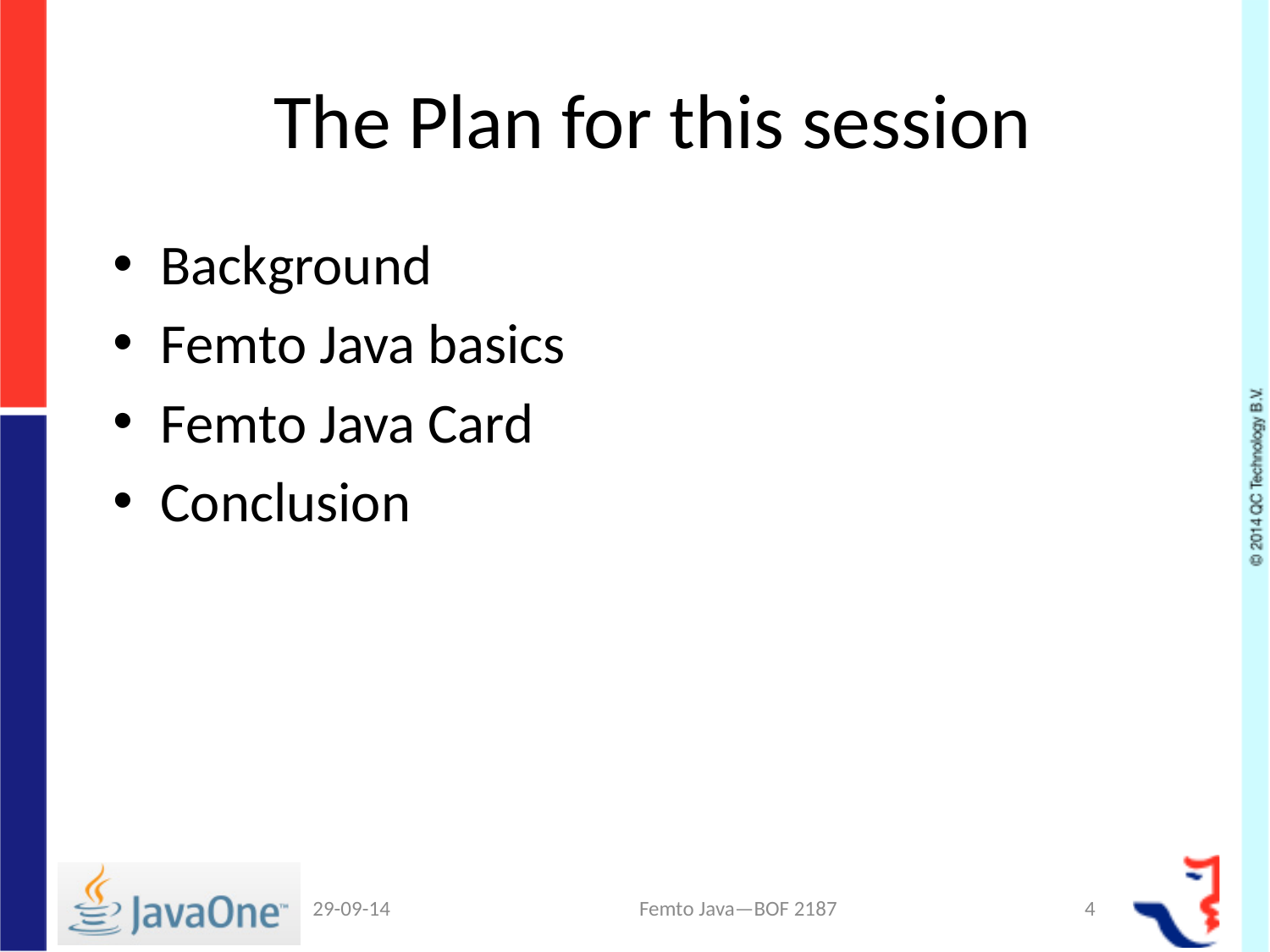

# The Plan for this session
Background
Femto Java basics
Femto Java Card
Conclusion

29-09-14
Femto Java—BOF 2187
4